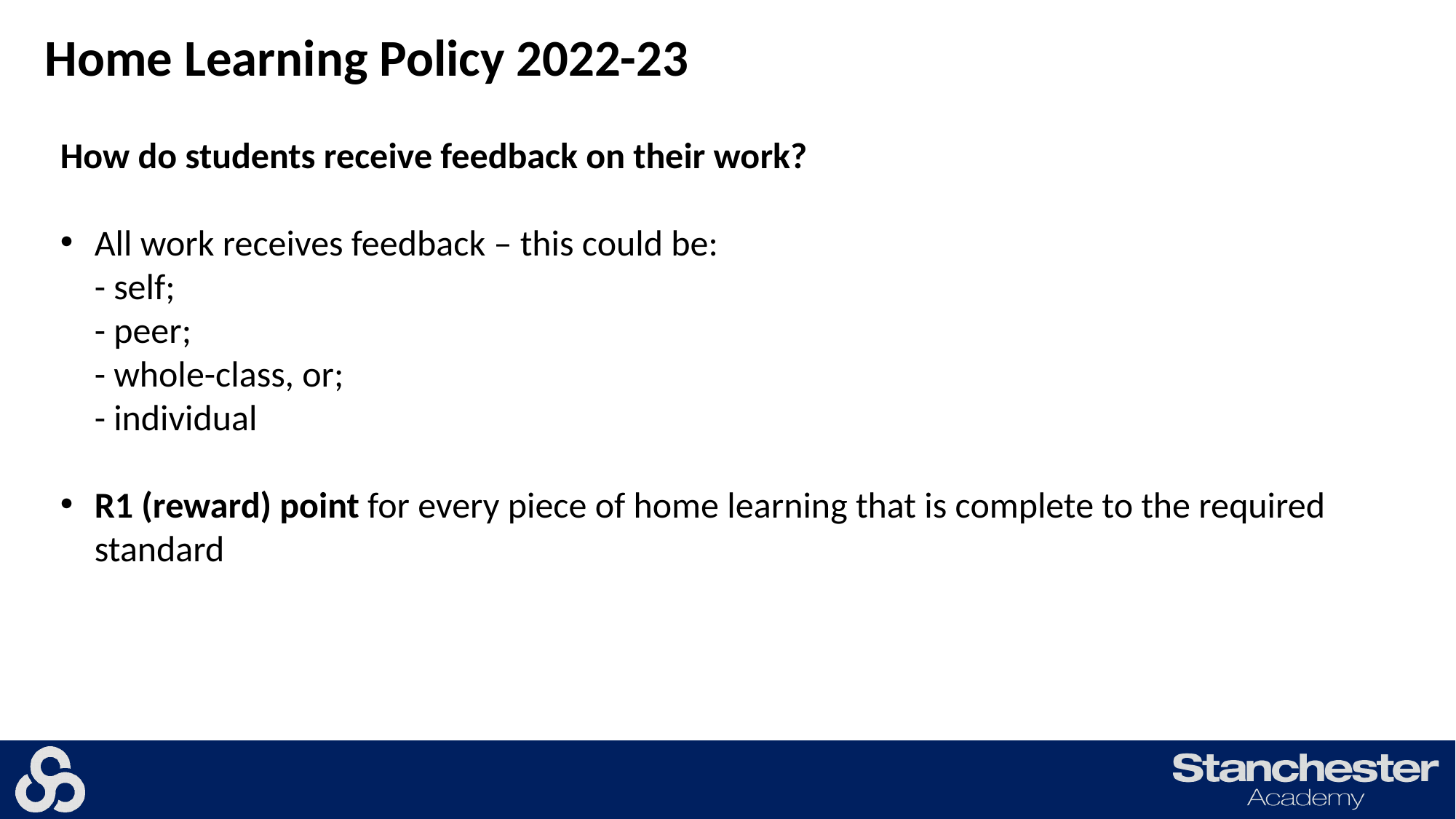

# Home Learning Policy 2022-23
How do students receive feedback on their work?
All work receives feedback – this could be:
- self;
- peer;
- whole-class, or;
- individual
R1 (reward) point for every piece of home learning that is complete to the required standard